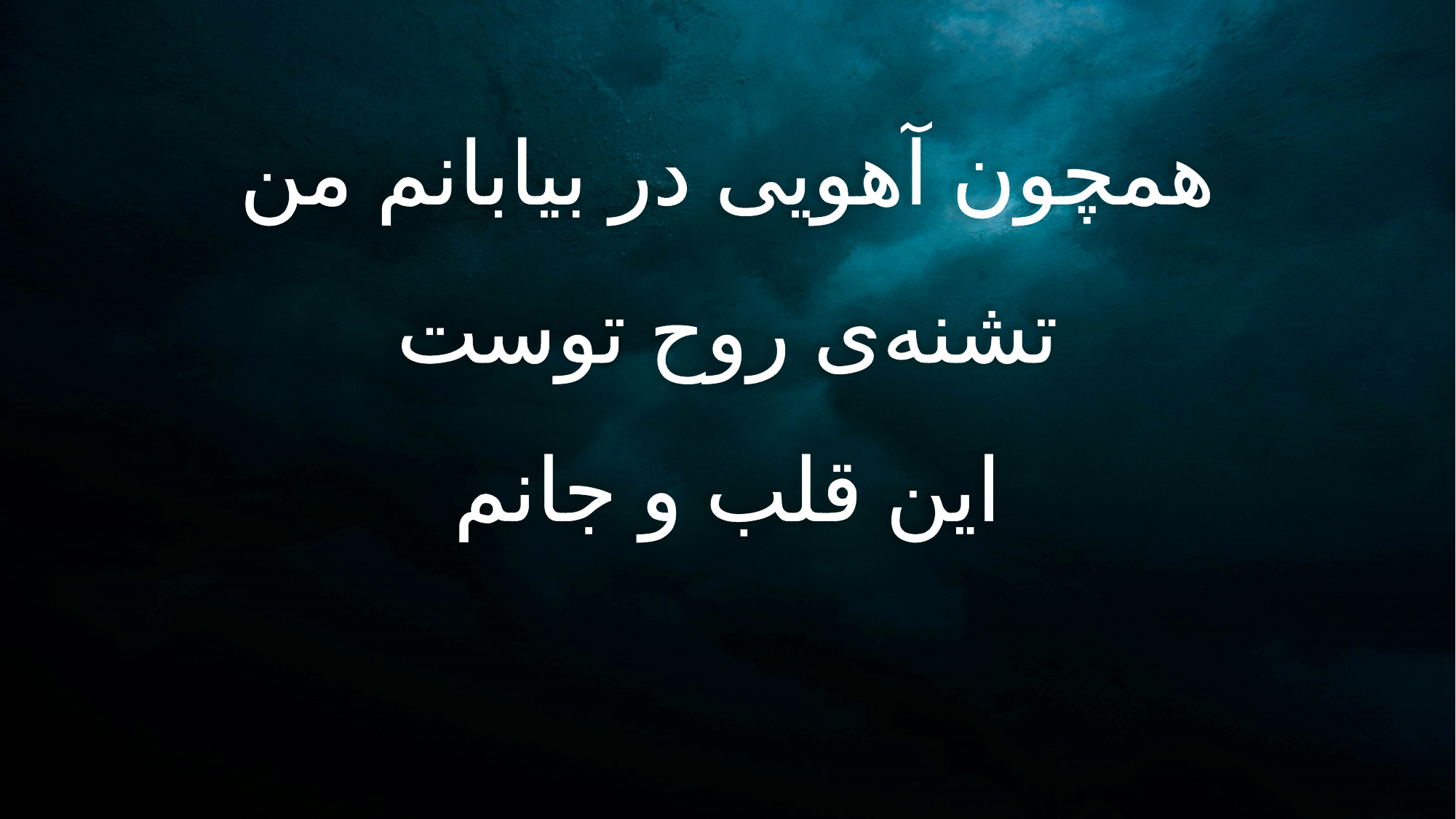

همچون آهویی در بیابانم من
تشنه‌‌ی روح توست
این قلب و جانم